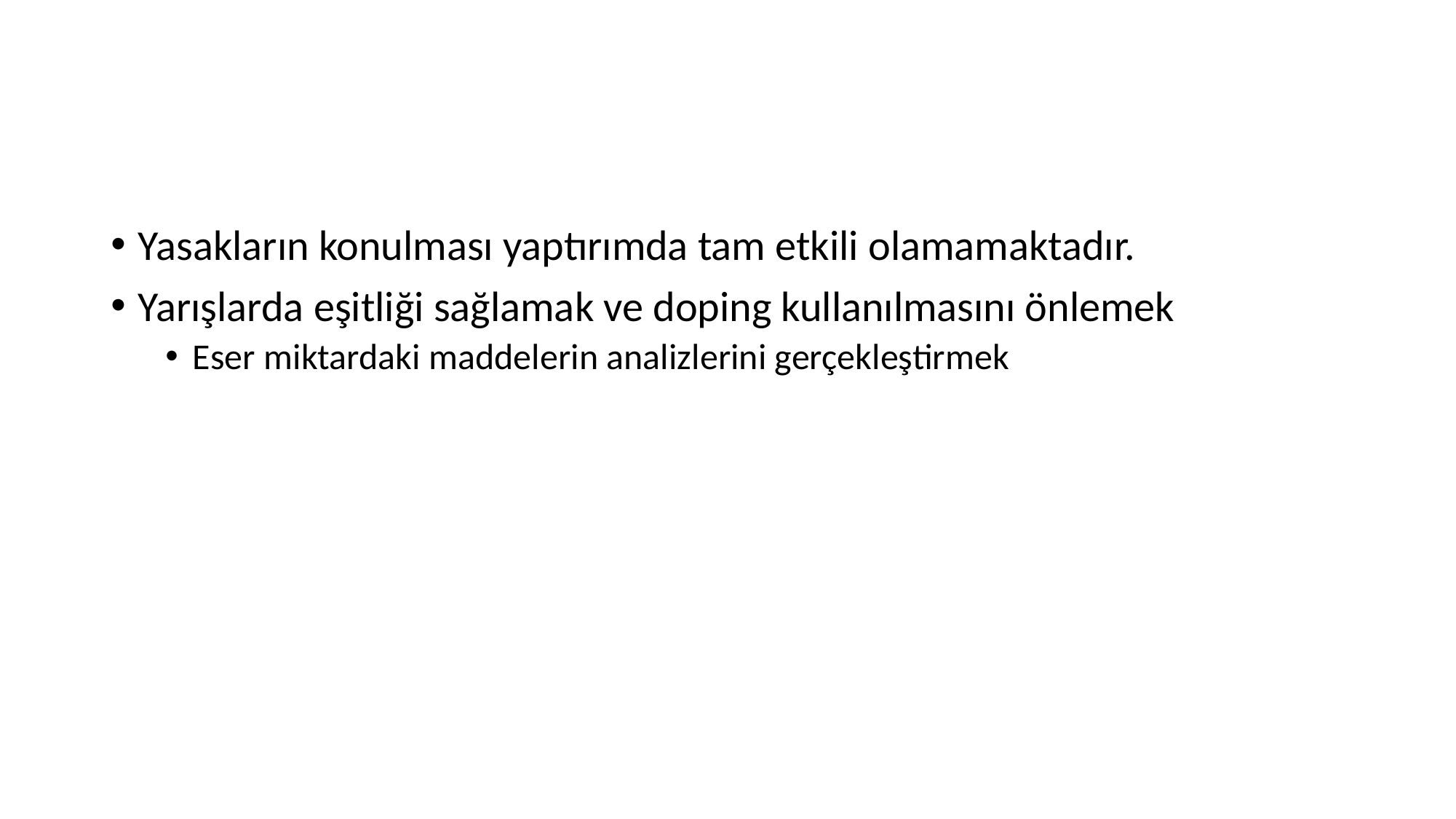

#
Yasakların konulması yaptırımda tam etkili olamamaktadır.
Yarışlarda eşitliği sağlamak ve doping kullanılmasını önlemek
Eser miktardaki maddelerin analizlerini gerçekleştirmek